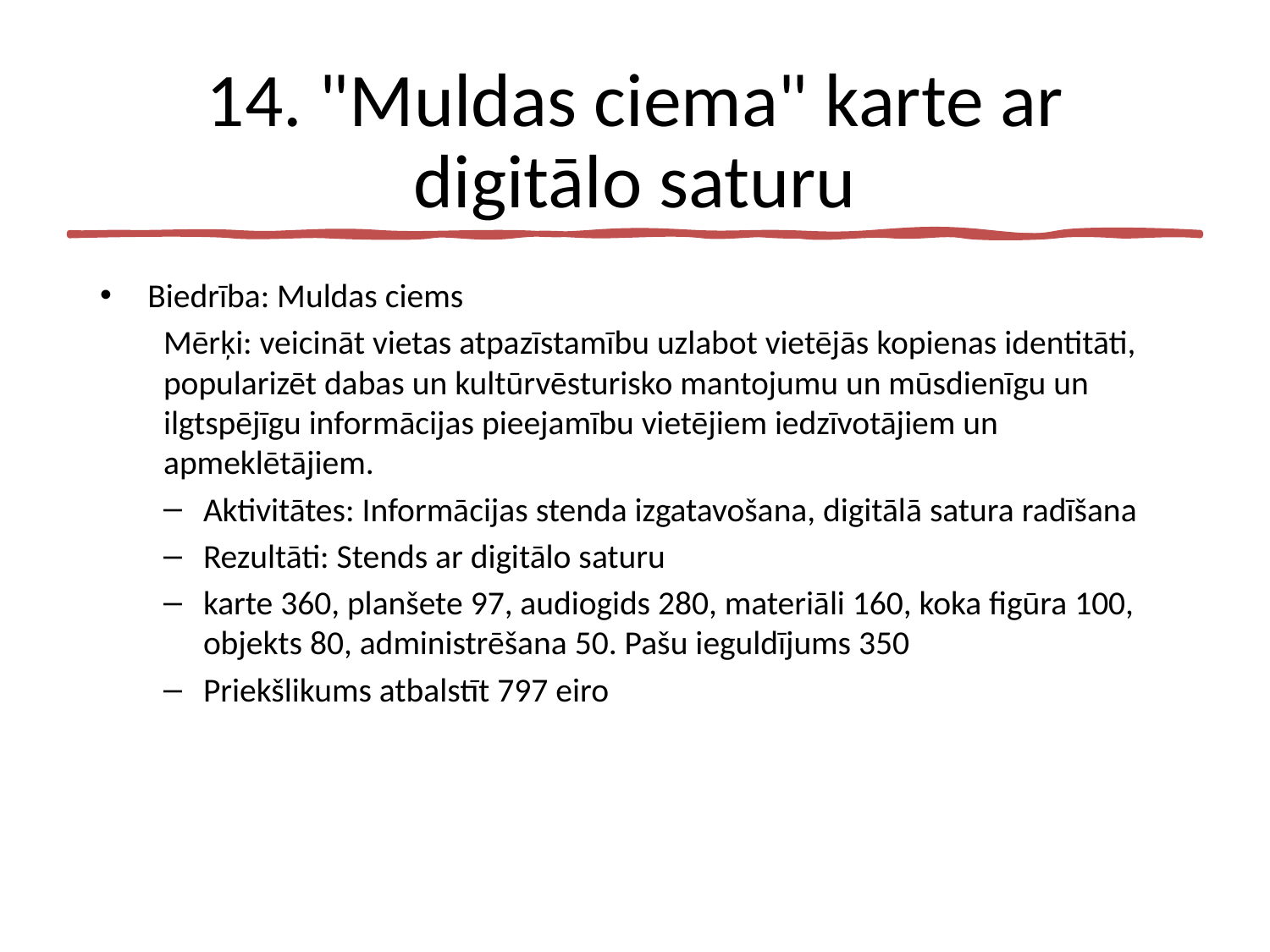

# 14. "Muldas ciema" karte ar digitālo saturu

Biedrība: Muldas ciems
Mērķi: veicināt vietas atpazīstamību uzlabot vietējās kopienas identitāti, popularizēt dabas un kultūrvēsturisko mantojumu un mūsdienīgu un ilgtspējīgu informācijas pieejamību vietējiem iedzīvotājiem un apmeklētājiem.
Aktivitātes: Informācijas stenda izgatavošana, digitālā satura radīšana
Rezultāti: Stends ar digitālo saturu
karte 360, planšete 97, audiogids 280, materiāli 160, koka figūra 100, objekts 80, administrēšana 50. Pašu ieguldījums 350
Priekšlikums atbalstīt 797 eiro